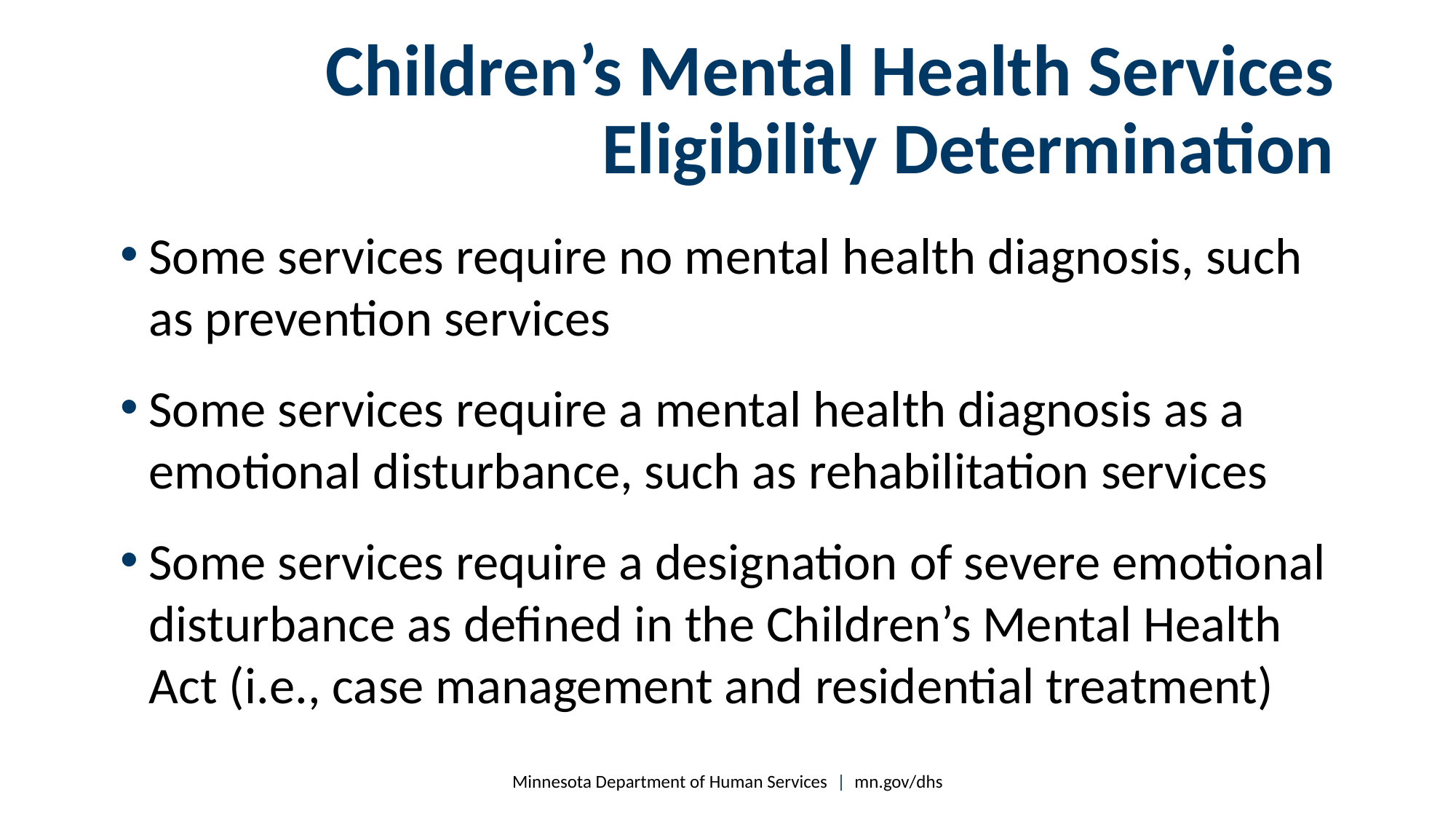

# Children’s Mental Health Services Eligibility Determination
Some services require no mental health diagnosis, such as prevention services
Some services require a mental health diagnosis as a emotional disturbance, such as rehabilitation services
Some services require a designation of severe emotional disturbance as defined in the Children’s Mental Health Act (i.e., case management and residential treatment)

Minnesota Department of Human Services | mn.gov/dhs